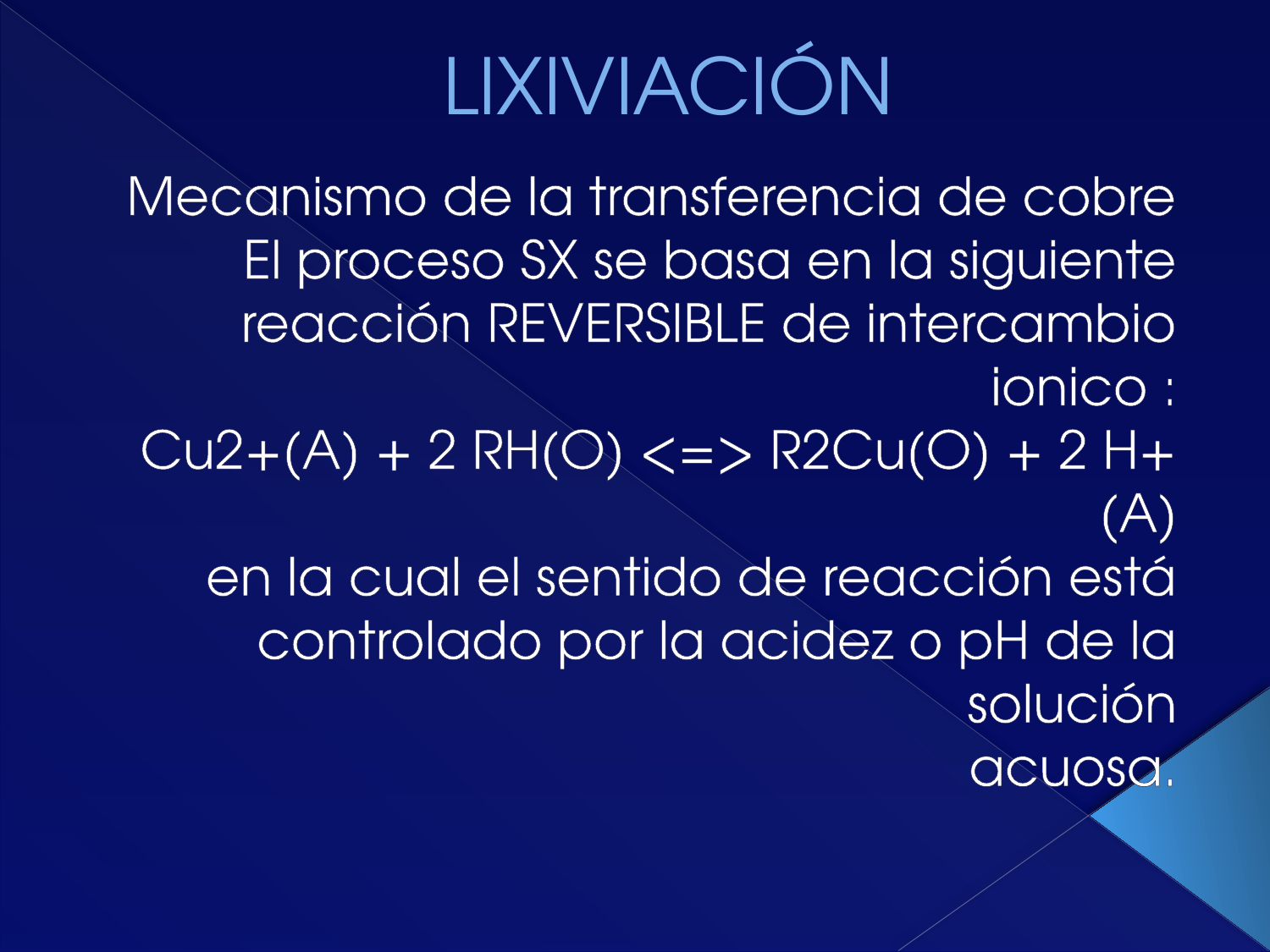

# LIXIVIACIÓN
Mecanismo de la transferencia de cobre
El proceso SX se basa en la siguiente reacción REVERSIBLE de intercambio
ionico :
Cu2+(A) + 2 RH(O) <=> R2Cu(O) + 2 H+(A)
en la cual el sentido de reacción está controlado por la acidez o pH de la solución
acuosa.